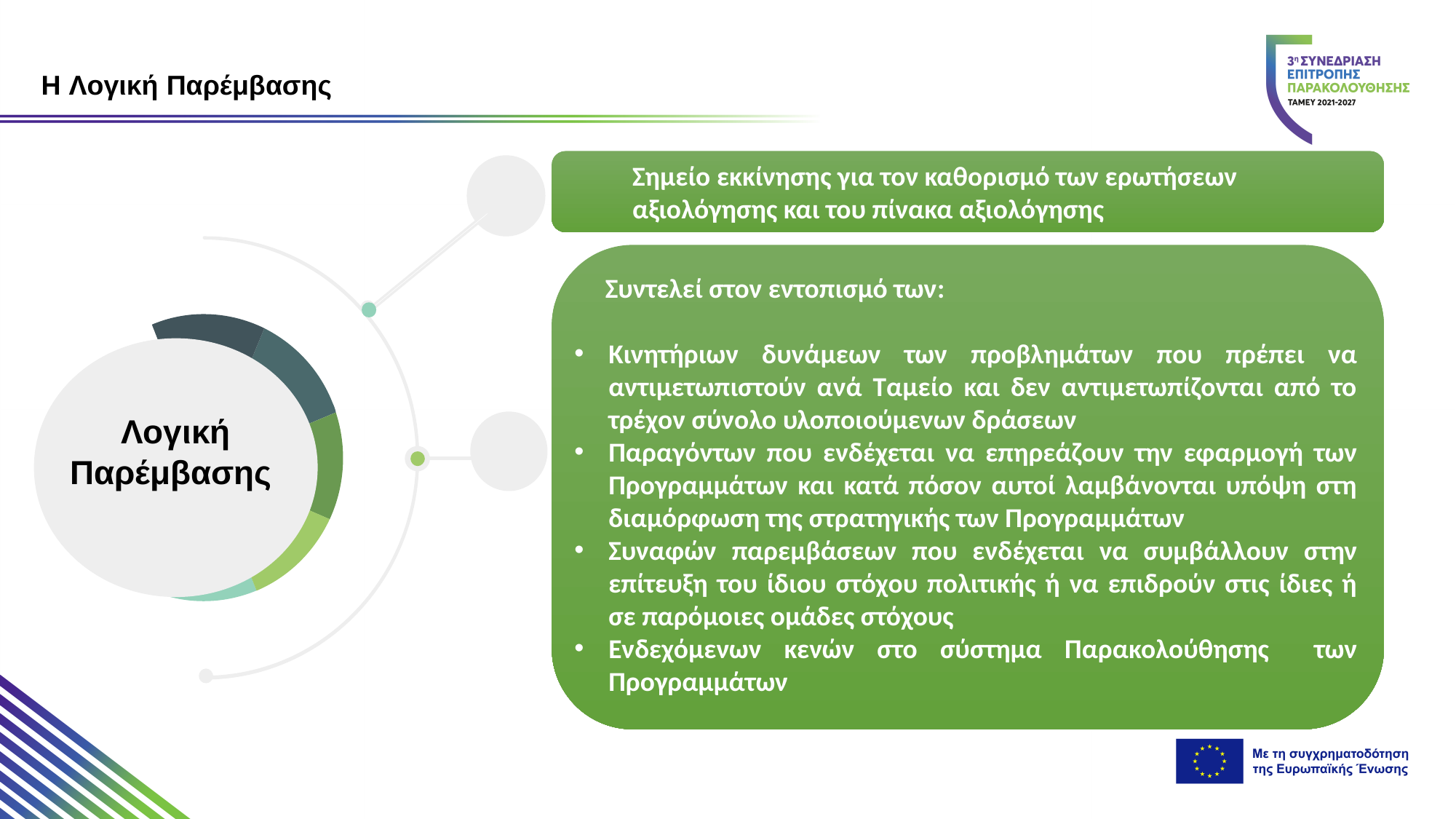

Η Λογική Παρέμβασης
Σημείο εκκίνησης για τον καθορισμό των ερωτήσεων αξιολόγησης και του πίνακα αξιολόγησης

Λογική Παρέμβασης

     Συντελεί στον εντοπισμό των:

Κινητήριων δυνάμεων των προβλημάτων που πρέπει να αντιμετωπιστούν ανά Ταμείο και δεν αντιμετωπίζονται από το τρέχον σύνολο υλοποιούμενων δράσεων
Παραγόντων που ενδέχεται να επηρεάζουν την εφαρμογή των Προγραμμάτων και κατά πόσον αυτοί λαμβάνονται υπόψη στη διαμόρφωση της στρατηγικής των Προγραμμάτων
Συναφών παρεμβάσεων που ενδέχεται να συμβάλλουν στην επίτευξη του ίδιου στόχου πολιτικής ή να επιδρούν στις ίδιες ή σε παρόμοιες ομάδες στόχους
Ενδεχόμενων κενών στο σύστημα Παρακολούθησης  των Προγραμμάτων